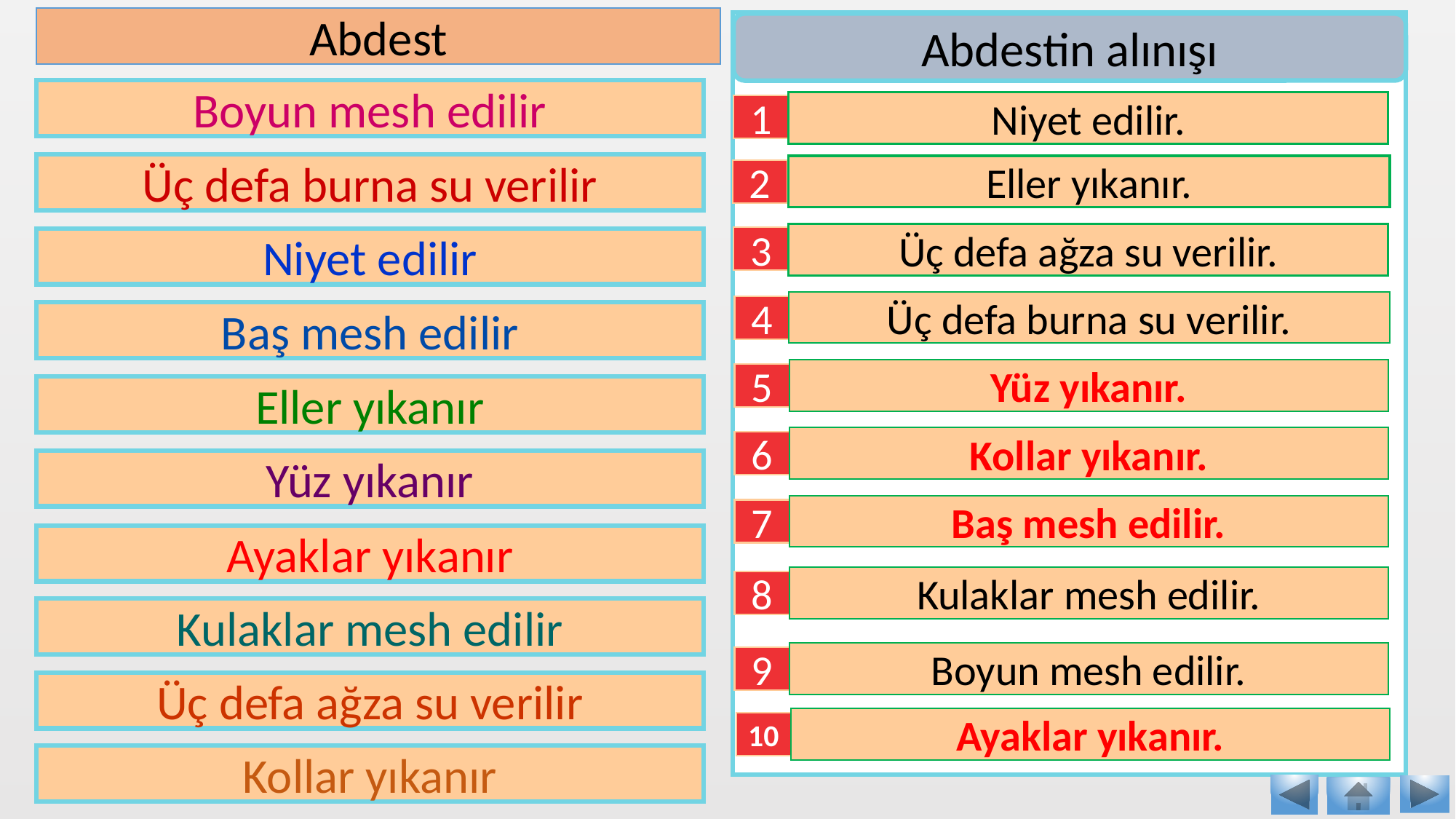

Abdest

Abdestin alınışı
Boyun mesh edilir
Niyet edilir.
1
Üç defa burna su verilir
Eller yıkanır.
2
Üç defa ağza su verilir.
3
Niyet edilir
Üç defa burna su verilir.
4
Baş mesh edilir
Yüz yıkanır.
5
Eller yıkanır
Kollar yıkanır.
6
Yüz yıkanır
Baş mesh edilir.
7
Ayaklar yıkanır
Kulaklar mesh edilir.
8
Kulaklar mesh edilir
Boyun mesh edilir.
9
Üç defa ağza su verilir
Ayaklar yıkanır.
10
Kollar yıkanır